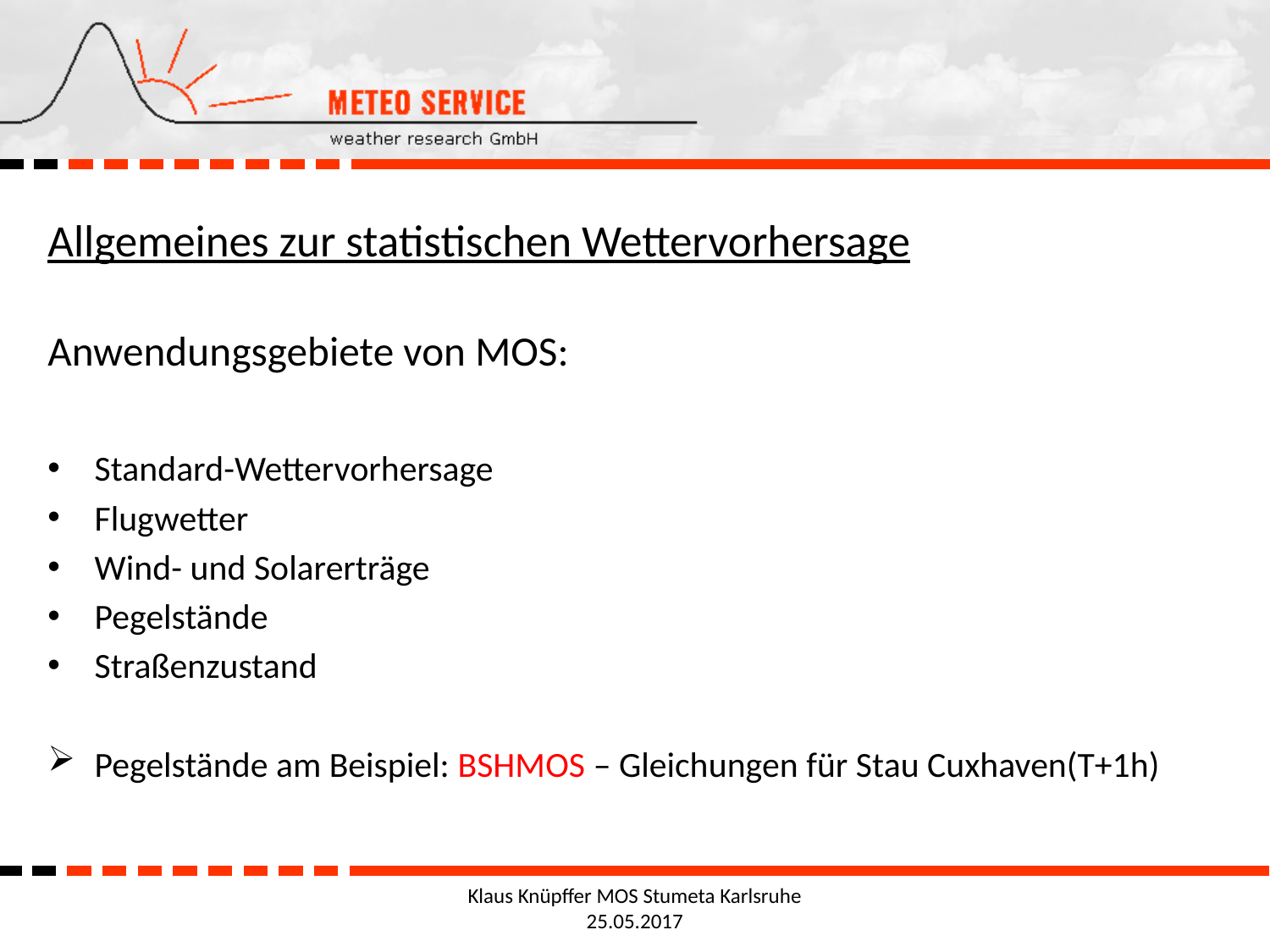

Allgemeines zur statistischen Wettervorhersage

Anwendungsgebiete von MOS:

Standard-Wettervorhersage
Flugwetter
Wind- und Solarerträge
Pegelstände
Straßenzustand

Pegelstände am Beispiel: BSHMOS – Gleichungen für Stau Cuxhaven(T+1h)

Klaus Knüpffer MOS Stumeta Karlsruhe 25.05.2017